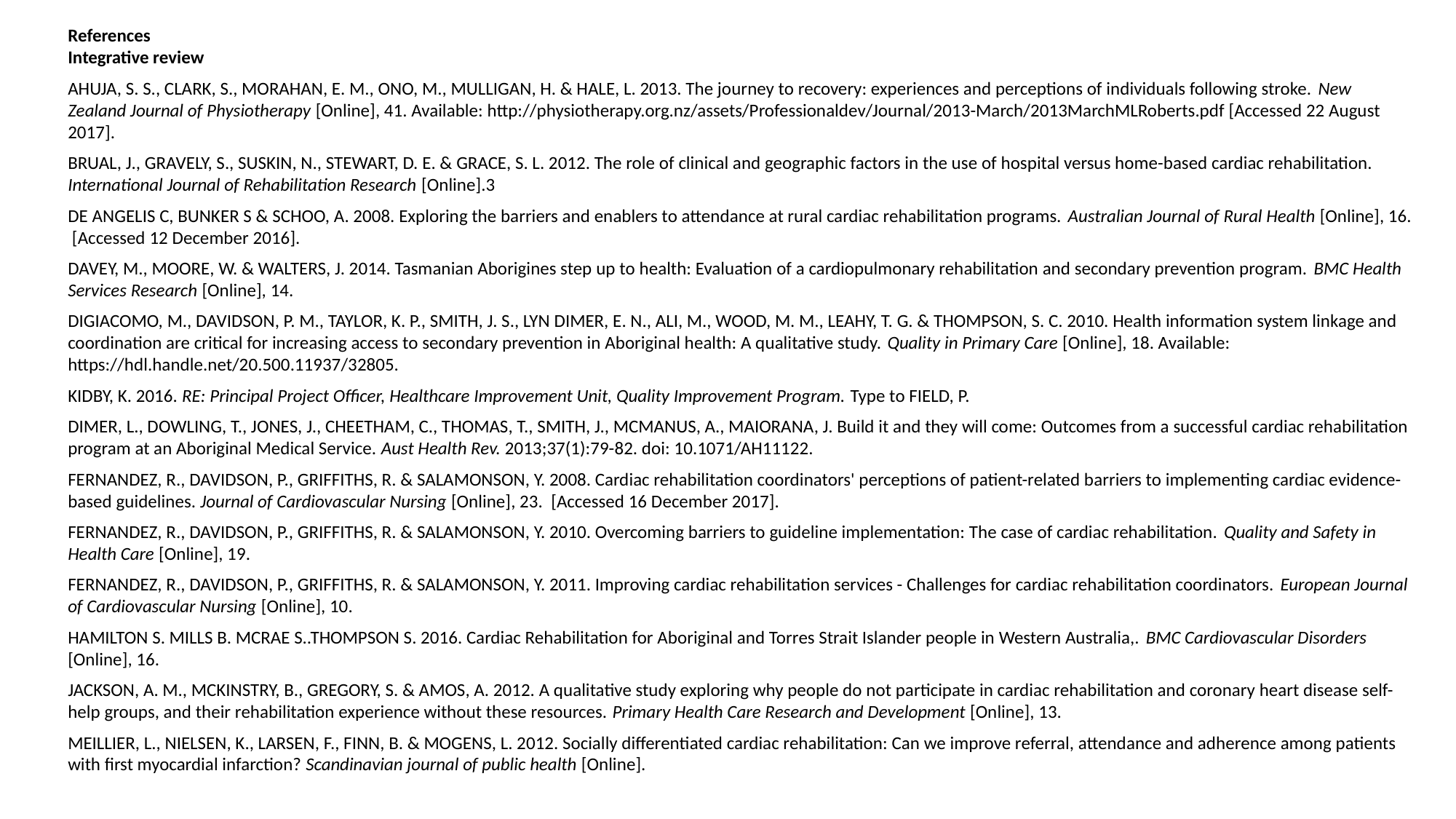

References
Integrative review
AHUJA, S. S., CLARK, S., MORAHAN, E. M., ONO, M., MULLIGAN, H. & HALE, L. 2013. The journey to recovery: experiences and perceptions of individuals following stroke. New Zealand Journal of Physiotherapy [Online], 41. Available: http://physiotherapy.org.nz/assets/Professionaldev/Journal/2013-March/2013MarchMLRoberts.pdf [Accessed 22 August 2017].
BRUAL, J., GRAVELY, S., SUSKIN, N., STEWART, D. E. & GRACE, S. L. 2012. The role of clinical and geographic factors in the use of hospital versus home-based cardiac rehabilitation. International Journal of Rehabilitation Research [Online].3
DE ANGELIS C, BUNKER S & SCHOO, A. 2008. Exploring the barriers and enablers to attendance at rural cardiac rehabilitation programs. Australian Journal of Rural Health [Online], 16.  [Accessed 12 December 2016].
DAVEY, M., MOORE, W. & WALTERS, J. 2014. Tasmanian Aborigines step up to health: Evaluation of a cardiopulmonary rehabilitation and secondary prevention program. BMC Health Services Research [Online], 14.
DIGIACOMO, M., DAVIDSON, P. M., TAYLOR, K. P., SMITH, J. S., LYN DIMER, E. N., ALI, M., WOOD, M. M., LEAHY, T. G. & THOMPSON, S. C. 2010. Health information system linkage and coordination are critical for increasing access to secondary prevention in Aboriginal health: A qualitative study. Quality in Primary Care [Online], 18. Available: https://hdl.handle.net/20.500.11937/32805.
KIDBY, K. 2016. RE: Principal Project Officer, Healthcare Improvement Unit, Quality Improvement Program. Type to FIELD, P.
DIMER, L., DOWLING, T., JONES, J., CHEETHAM, C., THOMAS, T., SMITH, J., MCMANUS, A., MAIORANA, J. Build it and they will come: Outcomes from a successful cardiac rehabilitation program at an Aboriginal Medical Service. Aust Health Rev. 2013;37(1):79-82. doi: 10.1071/AH11122.
FERNANDEZ, R., DAVIDSON, P., GRIFFITHS, R. & SALAMONSON, Y. 2008. Cardiac rehabilitation coordinators' perceptions of patient-related barriers to implementing cardiac evidence-based guidelines. Journal of Cardiovascular Nursing [Online], 23.  [Accessed 16 December 2017].
FERNANDEZ, R., DAVIDSON, P., GRIFFITHS, R. & SALAMONSON, Y. 2010. Overcoming barriers to guideline implementation: The case of cardiac rehabilitation. Quality and Safety in Health Care [Online], 19.
FERNANDEZ, R., DAVIDSON, P., GRIFFITHS, R. & SALAMONSON, Y. 2011. Improving cardiac rehabilitation services - Challenges for cardiac rehabilitation coordinators. European Journal of Cardiovascular Nursing [Online], 10.
HAMILTON S. MILLS B. MCRAE S..THOMPSON S. 2016. Cardiac Rehabilitation for Aboriginal and Torres Strait Islander people in Western Australia,. BMC Cardiovascular Disorders [Online], 16.
JACKSON, A. M., MCKINSTRY, B., GREGORY, S. & AMOS, A. 2012. A qualitative study exploring why people do not participate in cardiac rehabilitation and coronary heart disease self-help groups, and their rehabilitation experience without these resources. Primary Health Care Research and Development [Online], 13.
MEILLIER, L., NIELSEN, K., LARSEN, F., FINN, B. & MOGENS, L. 2012. Socially differentiated cardiac rehabilitation: Can we improve referral, attendance and adherence among patients with first myocardial infarction? Scandinavian journal of public health [Online].